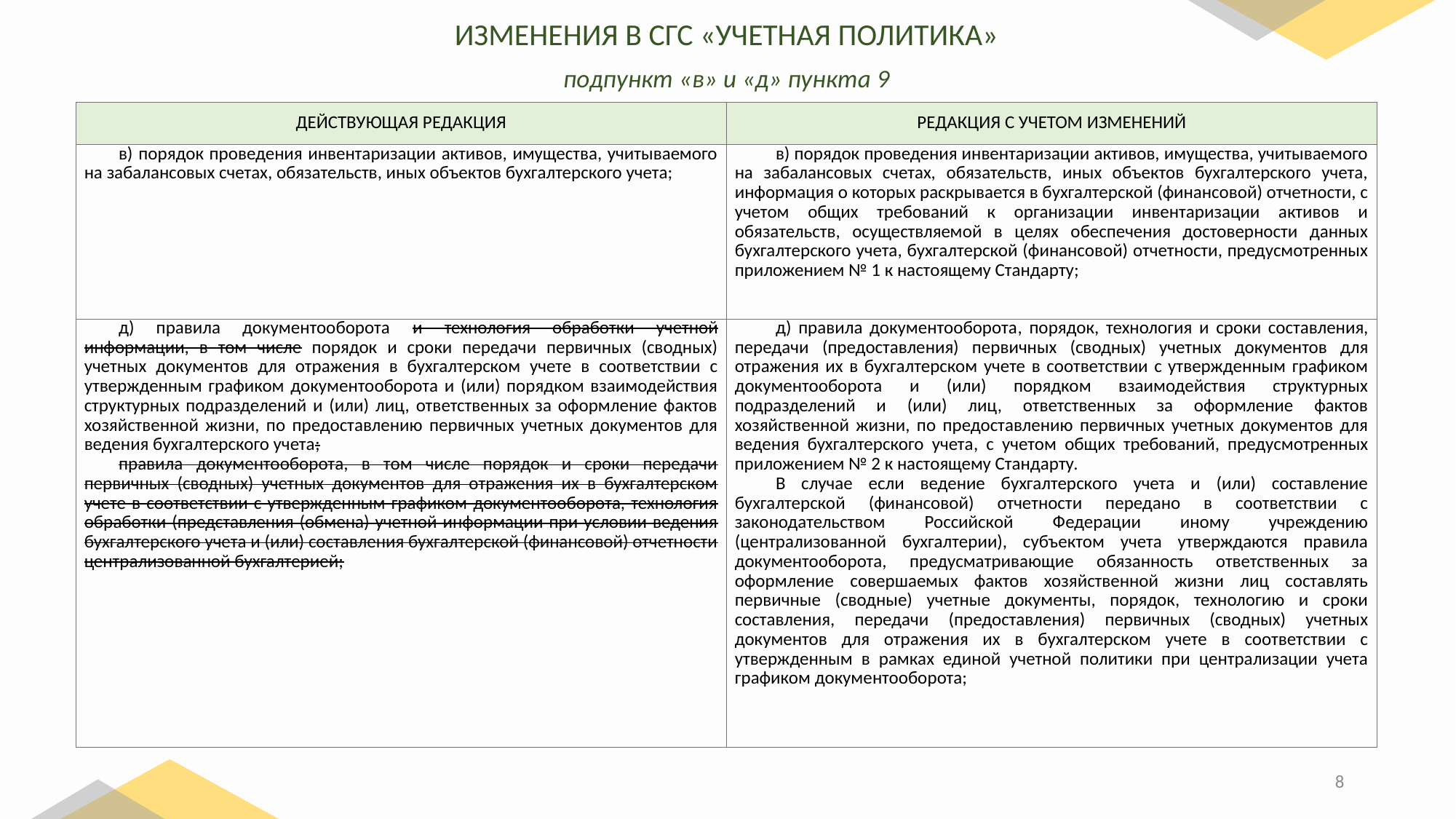

ИЗМЕНЕНИЯ В СГС «УЧЕТНАЯ ПОЛИТИКА»
подпункт «в» и «д» пункта 9
| ДЕЙСТВУЮЩАЯ РЕДАКЦИЯ | РЕДАКЦИЯ С УЧЕТОМ ИЗМЕНЕНИЙ |
| --- | --- |
| в) порядок проведения инвентаризации активов, имущества, учитываемого на забалансовых счетах, обязательств, иных объектов бухгалтерского учета; | в) порядок проведения инвентаризации активов, имущества, учитываемого на забалансовых счетах, обязательств, иных объектов бухгалтерского учета, информация о которых раскрывается в бухгалтерской (финансовой) отчетности, с учетом общих требований к организации инвентаризации активов и обязательств, осуществляемой в целях обеспечения достоверности данных бухгалтерского учета, бухгалтерской (финансовой) отчетности, предусмотренных приложением № 1 к настоящему Стандарту; |
| д) правила документооборота и технология обработки учетной информации, в том числе порядок и сроки передачи первичных (сводных) учетных документов для отражения в бухгалтерском учете в соответствии с утвержденным графиком документооборота и (или) порядком взаимодействия структурных подразделений и (или) лиц, ответственных за оформление фактов хозяйственной жизни, по предоставлению первичных учетных документов для ведения бухгалтерского учета; правила документооборота, в том числе порядок и сроки передачи первичных (сводных) учетных документов для отражения их в бухгалтерском учете в соответствии с утвержденным графиком документооборота, технология обработки (представления (обмена) учетной информации при условии ведения бухгалтерского учета и (или) составления бухгалтерской (финансовой) отчетности централизованной бухгалтерией; | д) правила документооборота, порядок, технология и сроки составления, передачи (предоставления) первичных (сводных) учетных документов для отражения их в бухгалтерском учете в соответствии с утвержденным графиком документооборота и (или) порядком взаимодействия структурных подразделений и (или) лиц, ответственных за оформление фактов хозяйственной жизни, по предоставлению первичных учетных документов для ведения бухгалтерского учета, с учетом общих требований, предусмотренных приложением № 2 к настоящему Стандарту. В случае если ведение бухгалтерского учета и (или) составление бухгалтерской (финансовой) отчетности передано в соответствии с законодательством Российской Федерации иному учреждению (централизованной бухгалтерии), субъектом учета утверждаются правила документооборота, предусматривающие обязанность ответственных за оформление совершаемых фактов хозяйственной жизни лиц составлять первичные (сводные) учетные документы, порядок, технологию и сроки составления, передачи (предоставления) первичных (сводных) учетных документов для отражения их в бухгалтерском учете в соответствии с утвержденным в рамках единой учетной политики при централизации учета графиком документооборота; |

8